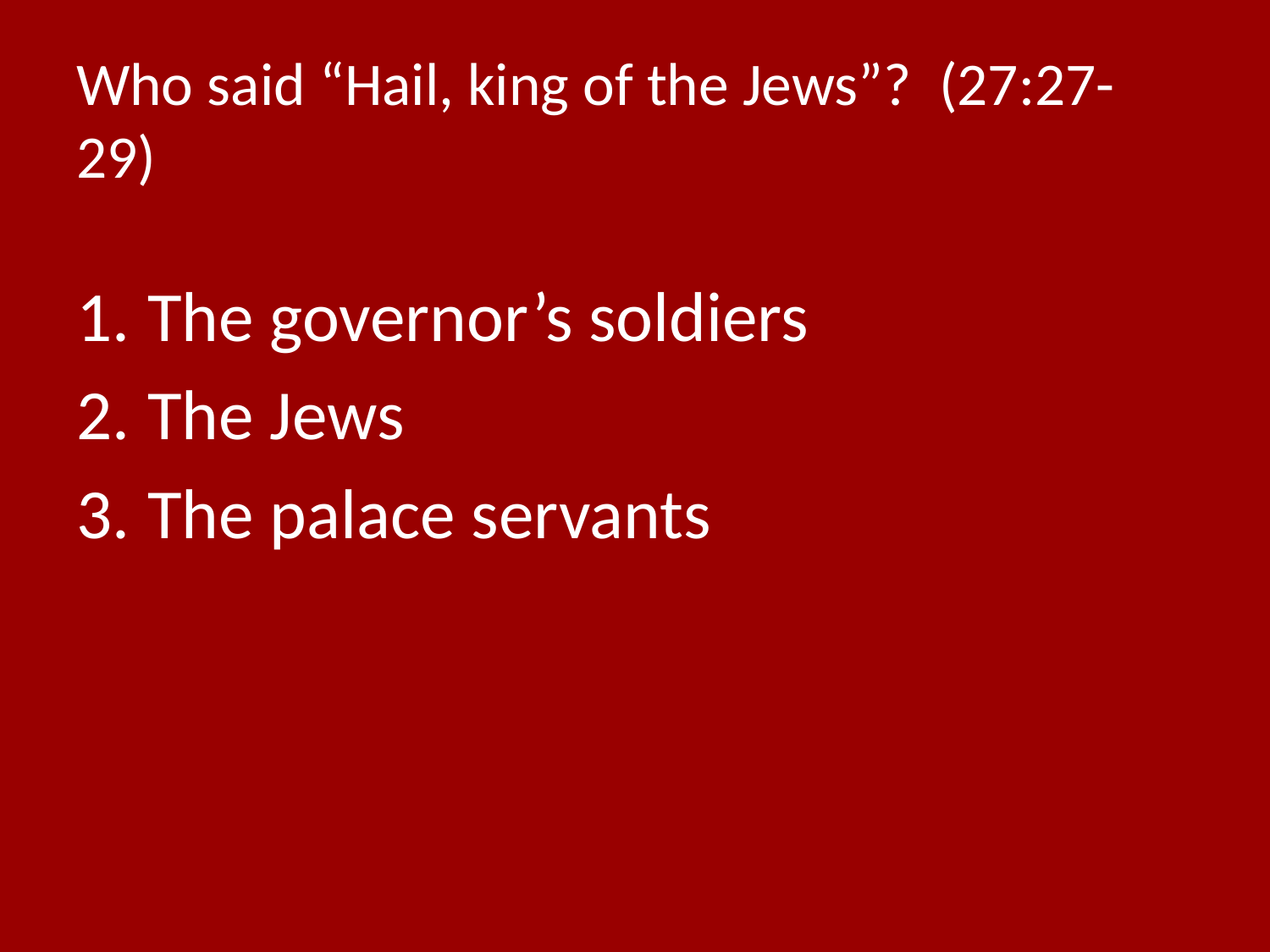

# Who said “Hail, king of the Jews”?  (27:27-29)
The governor’s soldiers
The Jews
The palace servants